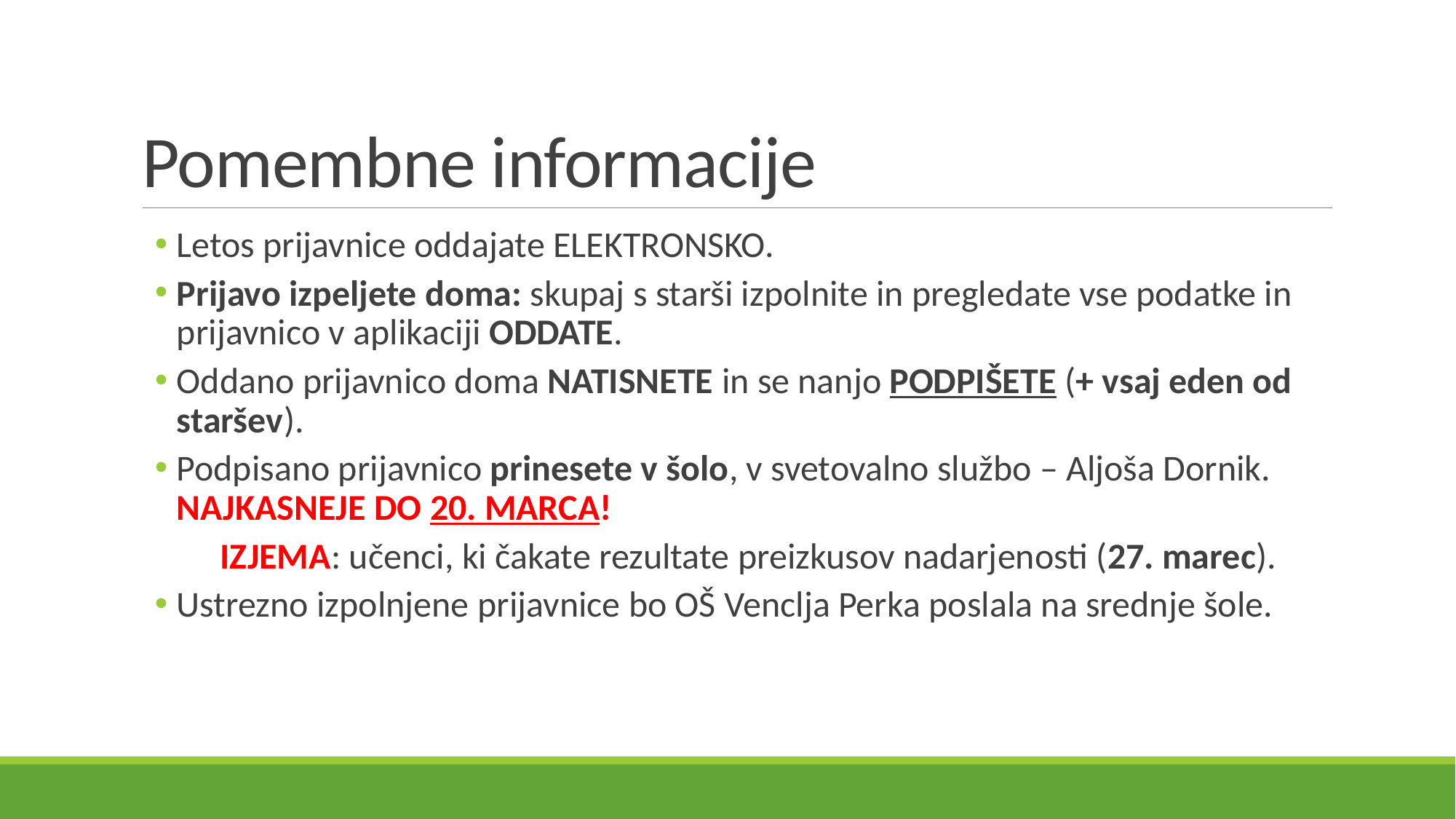

# Pomembne informacije
Letos prijavnice oddajate ELEKTRONSKO.
Prijavo izpeljete doma: skupaj s starši izpolnite in pregledate vse podatke in prijavnico v aplikaciji ODDATE.
Oddano prijavnico doma NATISNETE in se nanjo PODPIŠETE (+ vsaj eden od staršev).
Podpisano prijavnico prinesete v šolo, v svetovalno službo – Aljoša Dornik. NAJKASNEJE DO 20. MARCA!
IZJEMA: učenci, ki čakate rezultate preizkusov nadarjenosti (27. marec).
Ustrezno izpolnjene prijavnice bo OŠ Venclja Perka poslala na srednje šole.